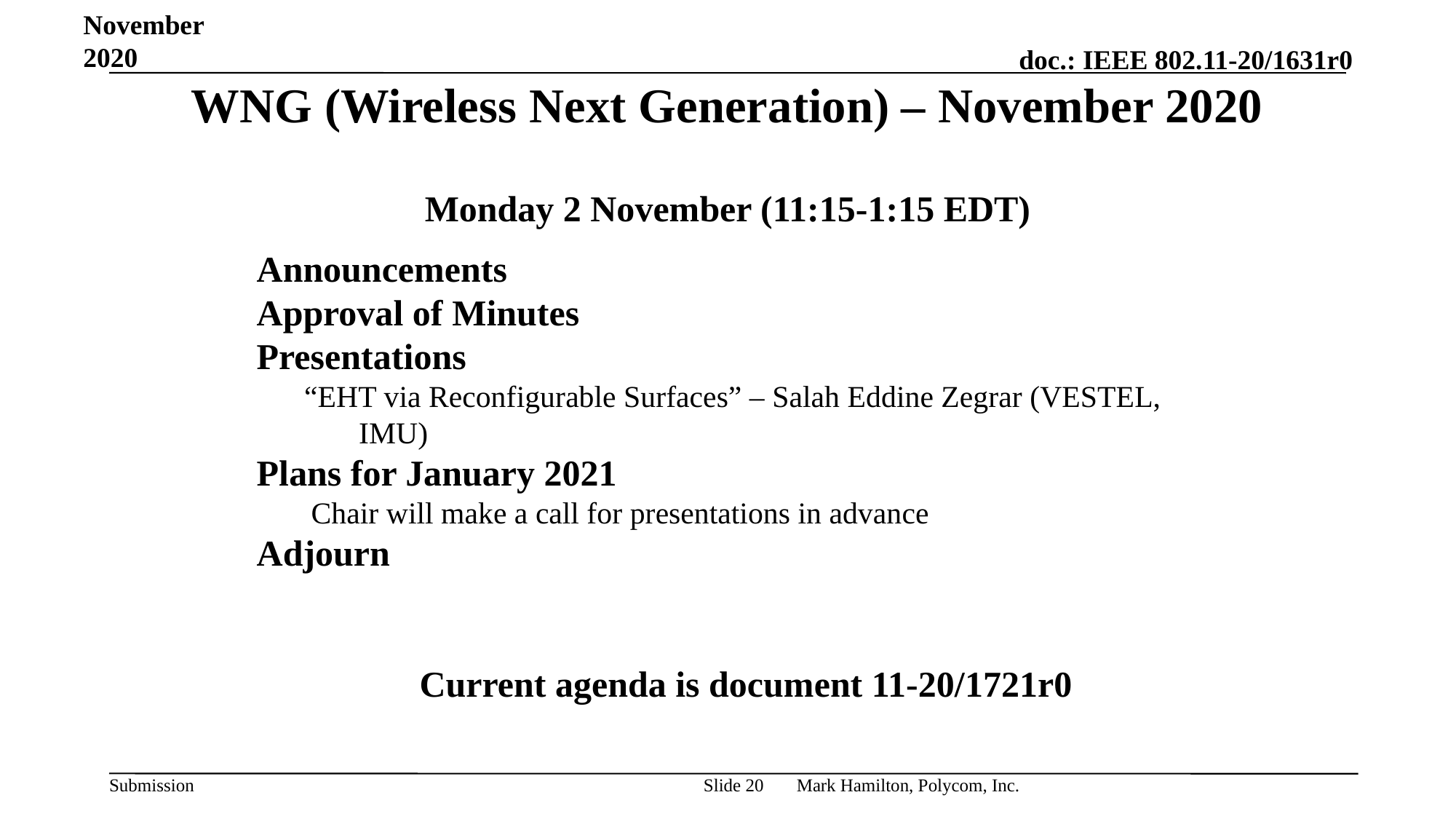

November 2020
# WNG (Wireless Next Generation) – November 2020
Monday 2 November (11:15-1:15 EDT)
Announcements
Approval of Minutes
Presentations
“EHT via Reconfigurable Surfaces” – Salah Eddine Zegrar (VESTEL, IMU)
Plans for January 2021
Chair will make a call for presentations in advance
Adjourn

Current agenda is document 11-20/1721r0
Mark Hamilton, Polycom, Inc.
Slide 20